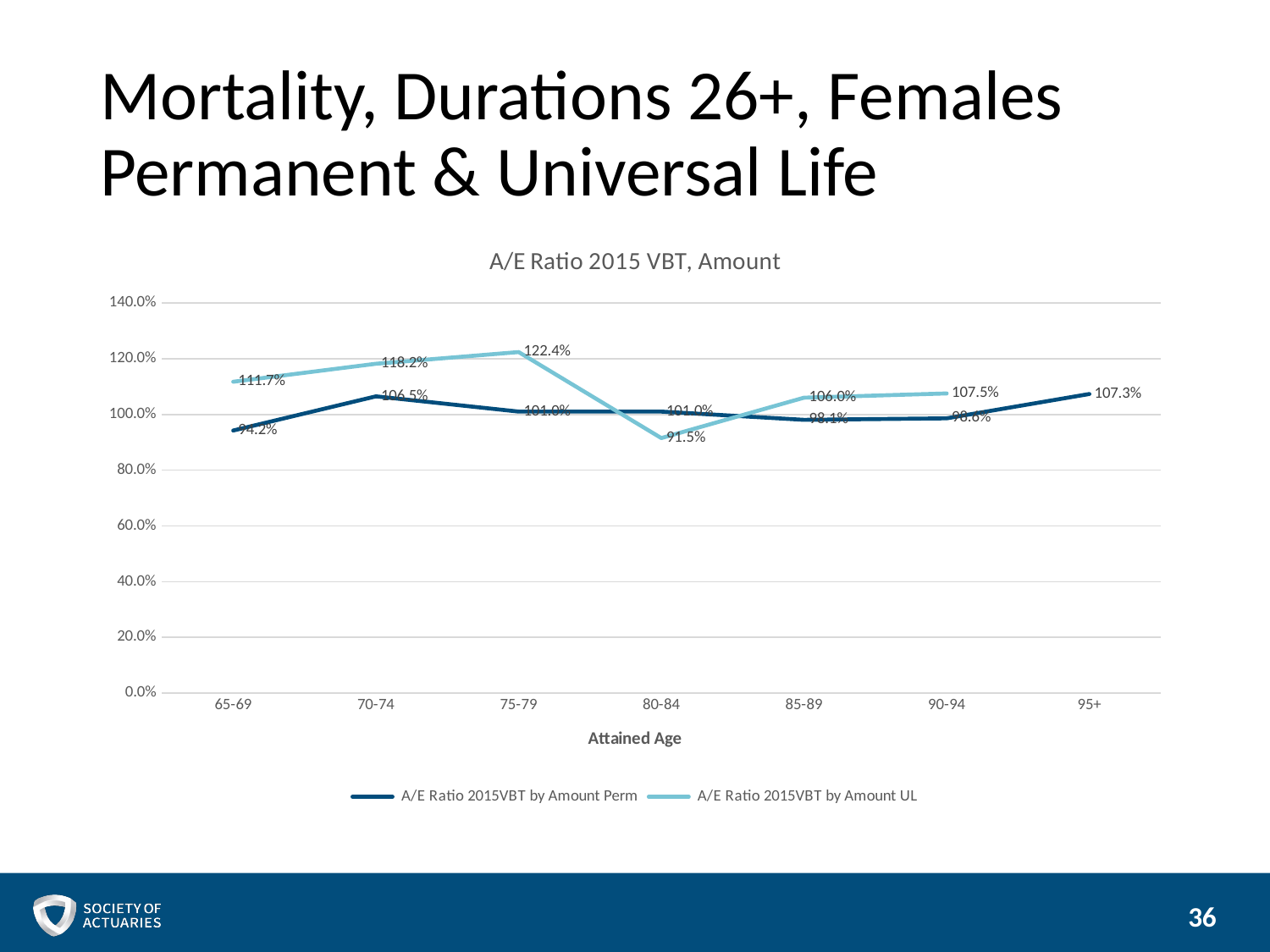

# Mortality, Durations 26+, Females Permanent & Universal Life

[unsupported chart]

36